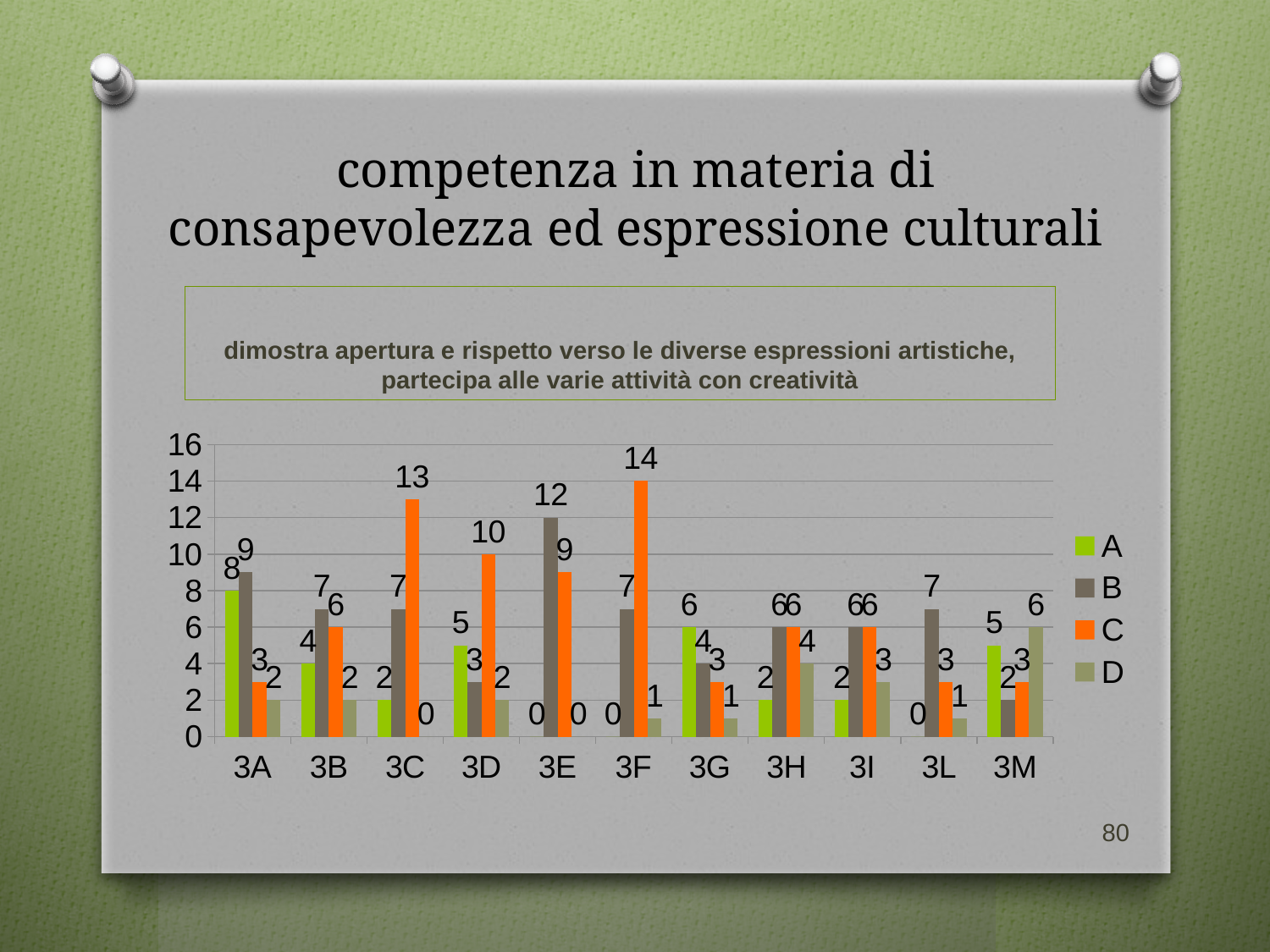

# competenza in materia di consapevolezza ed espressione culturali
dimostra apertura e rispetto verso le diverse espressioni artistiche, partecipa alle varie attività con creatività

### Chart

| Category | A | B | C | D |
|---|---|---|---|---|
| 3A | 8.0 | 9.0 | 3.0 | 2.0 |
| 3B | 4.0 | 7.0 | 6.0 | 2.0 |
| 3C | 2.0 | 7.0 | 13.0 | 0.0 |
| 3D | 5.0 | 3.0 | 10.0 | 2.0 |
| 3E | 0.0 | 12.0 | 9.0 | 0.0 |
| 3F | 0.0 | 7.0 | 14.0 | 1.0 |
| 3G | 6.0 | 4.0 | 3.0 | 1.0 |
| 3H | 2.0 | 6.0 | 6.0 | 4.0 |
| 3I | 2.0 | 6.0 | 6.0 | 3.0 |
| 3L | 0.0 | 7.0 | 3.0 | 1.0 |
| 3M | 5.0 | 2.0 | 3.0 | 6.0 |
80